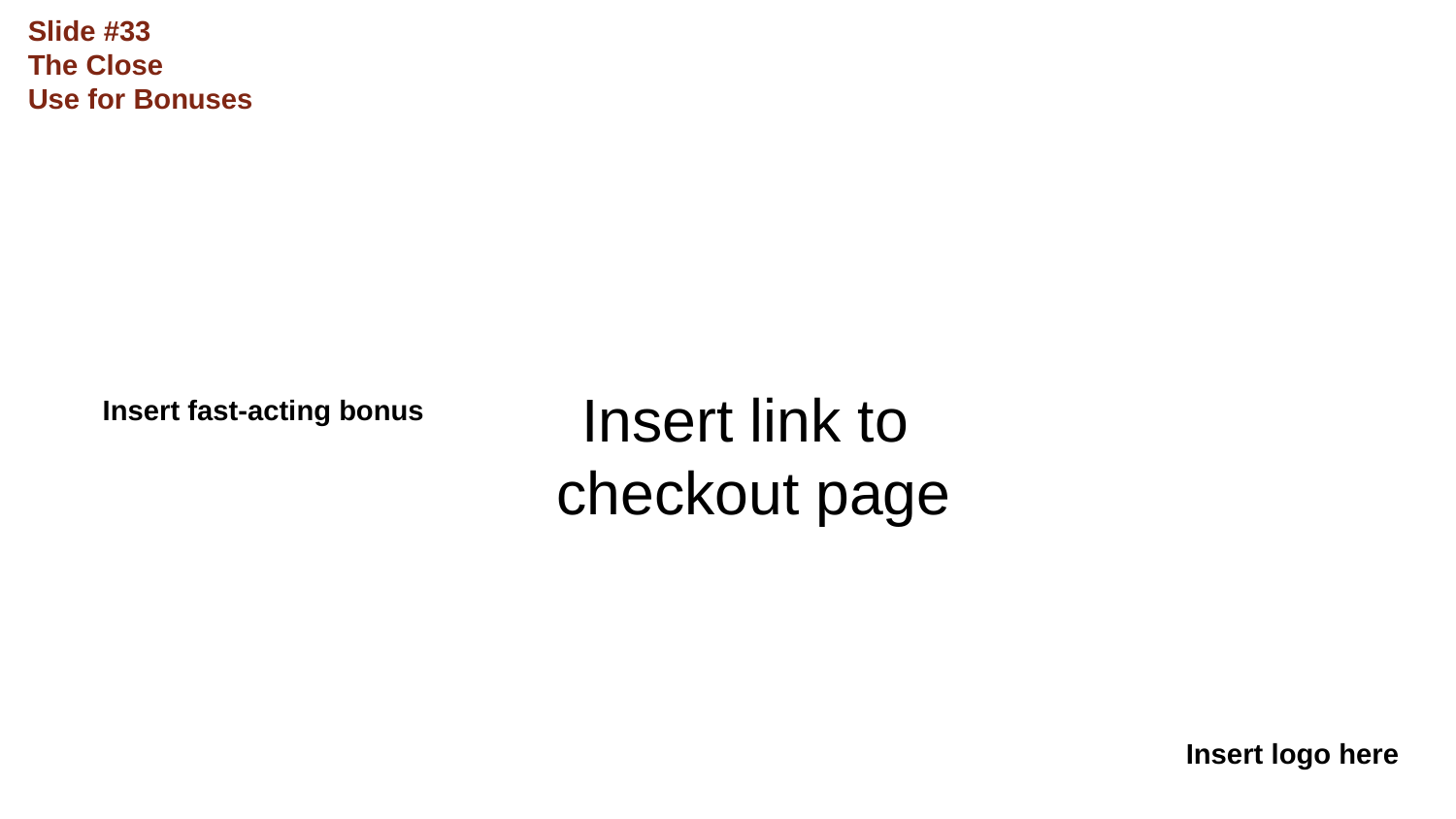

Slide #33
The Close
Use for Bonuses

# Insert link to
checkout page

Insert fast-acting bonus
Insert logo here